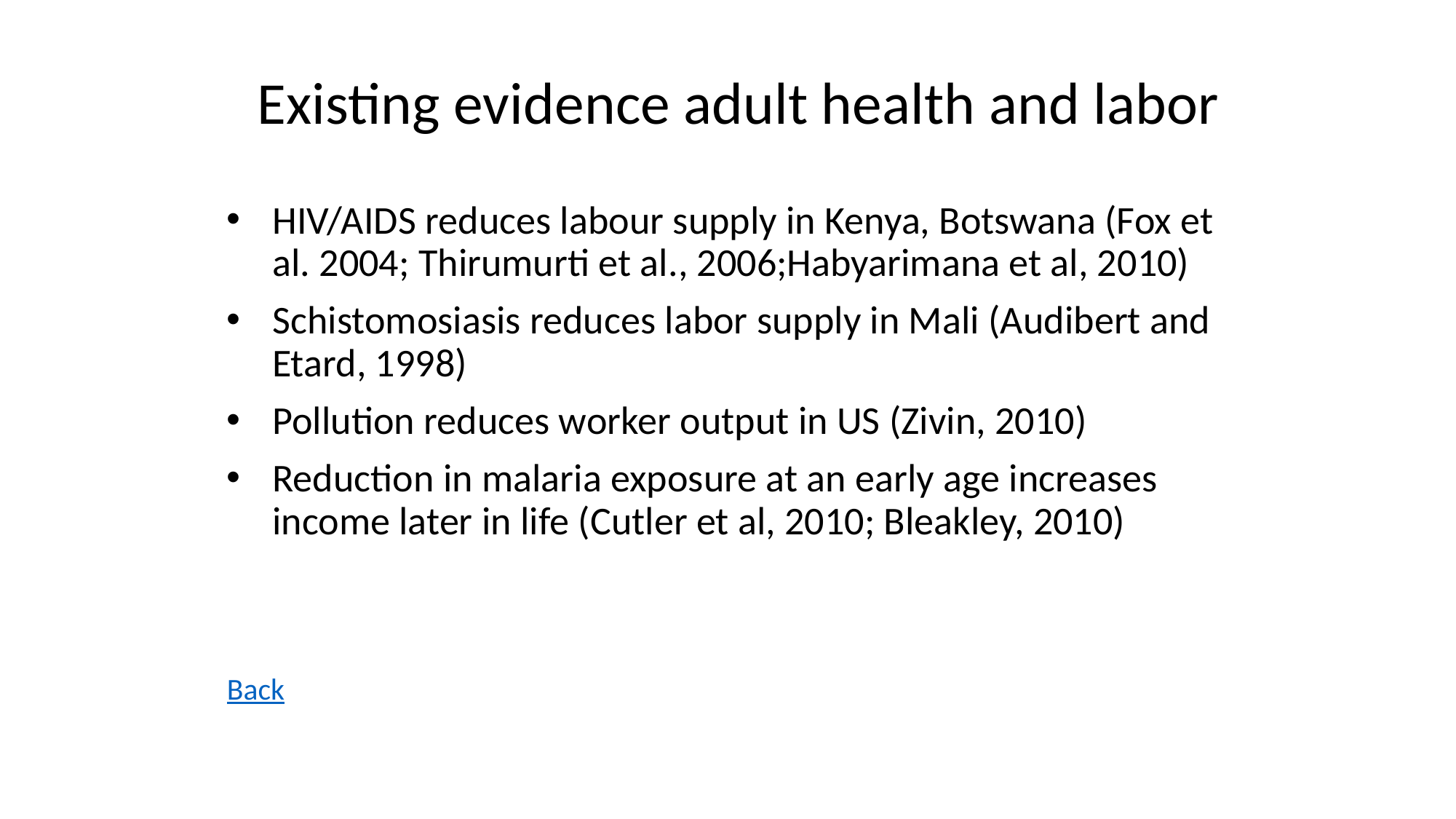

# Existing evidence adult health and labor
HIV/AIDS reduces labour supply in Kenya, Botswana (Fox et al. 2004; Thirumurti et al., 2006;Habyarimana et al, 2010)
Schistomosiasis reduces labor supply in Mali (Audibert and Etard, 1998)
Pollution reduces worker output in US (Zivin, 2010)
Reduction in malaria exposure at an early age increases income later in life (Cutler et al, 2010; Bleakley, 2010)

Back